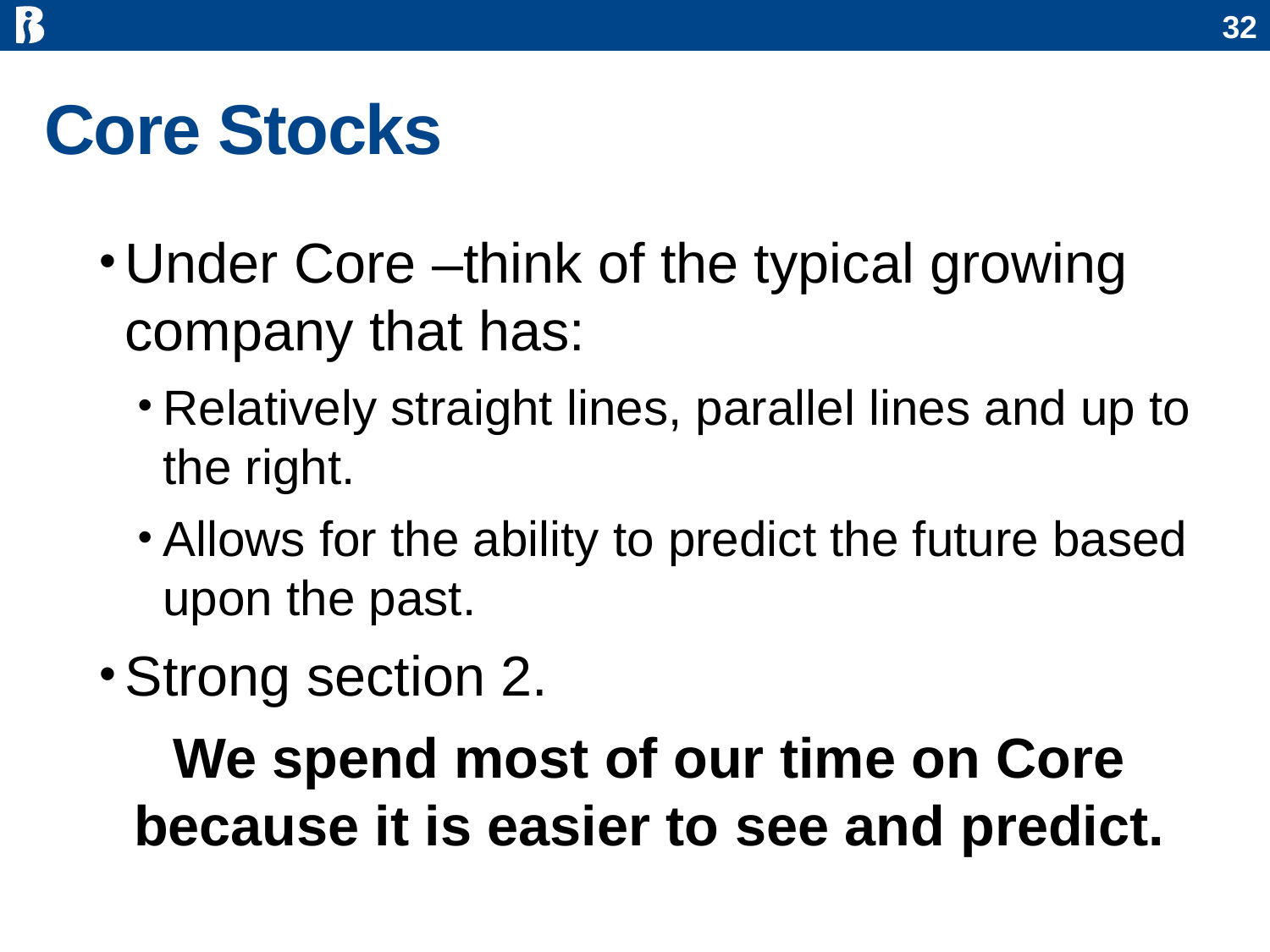

32
# Core Stocks
Under Core –think of the typical growing company that has:
Relatively straight lines, parallel lines and up to the right.
Allows for the ability to predict the future based upon the past.
Strong section 2.
We spend most of our time on Core because it is easier to see and predict.